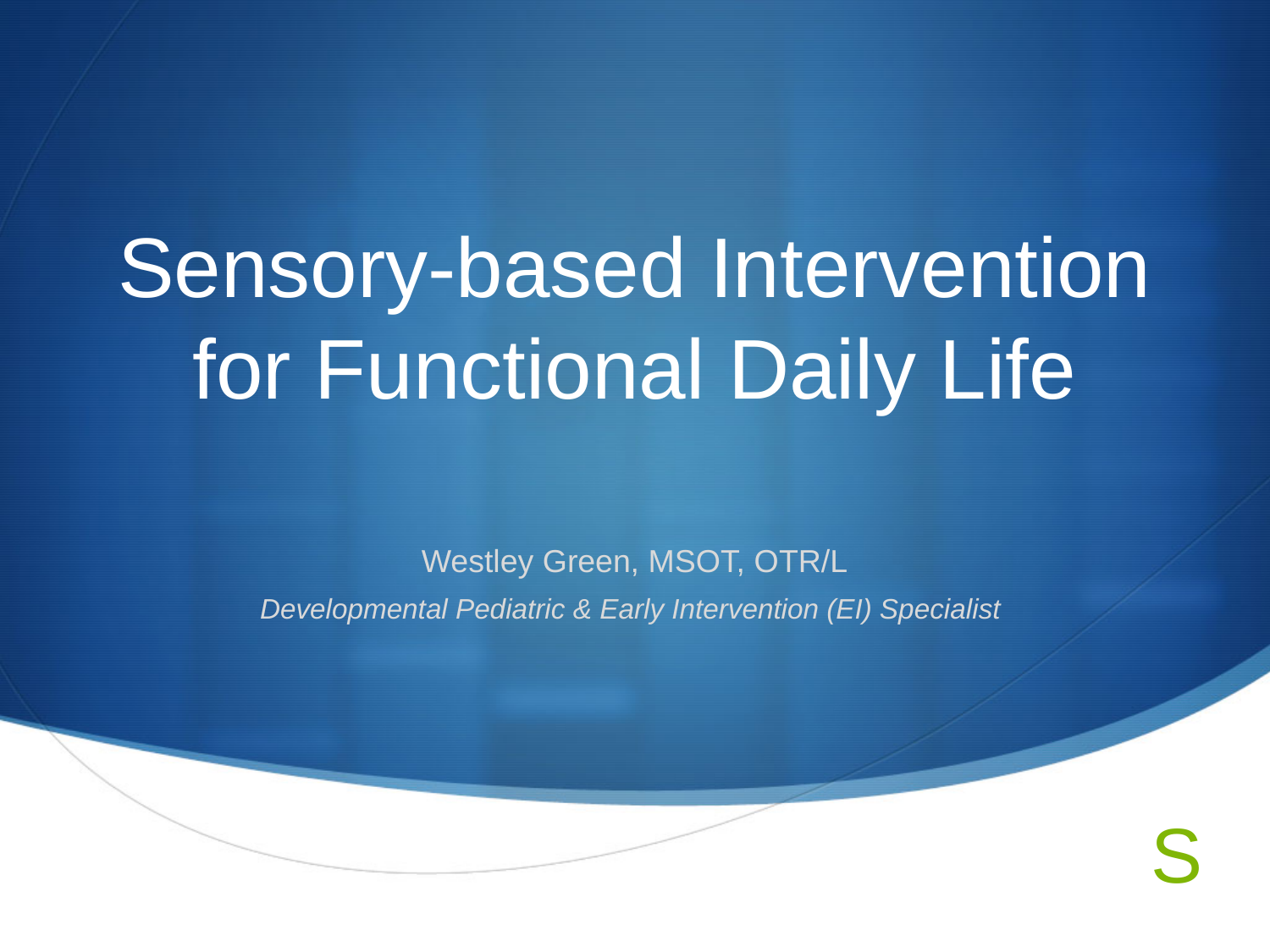

# Sensory-based Intervention for Functional Daily Life
Westley Green, MSOT, OTR/L
Developmental Pediatric & Early Intervention (EI) Specialist